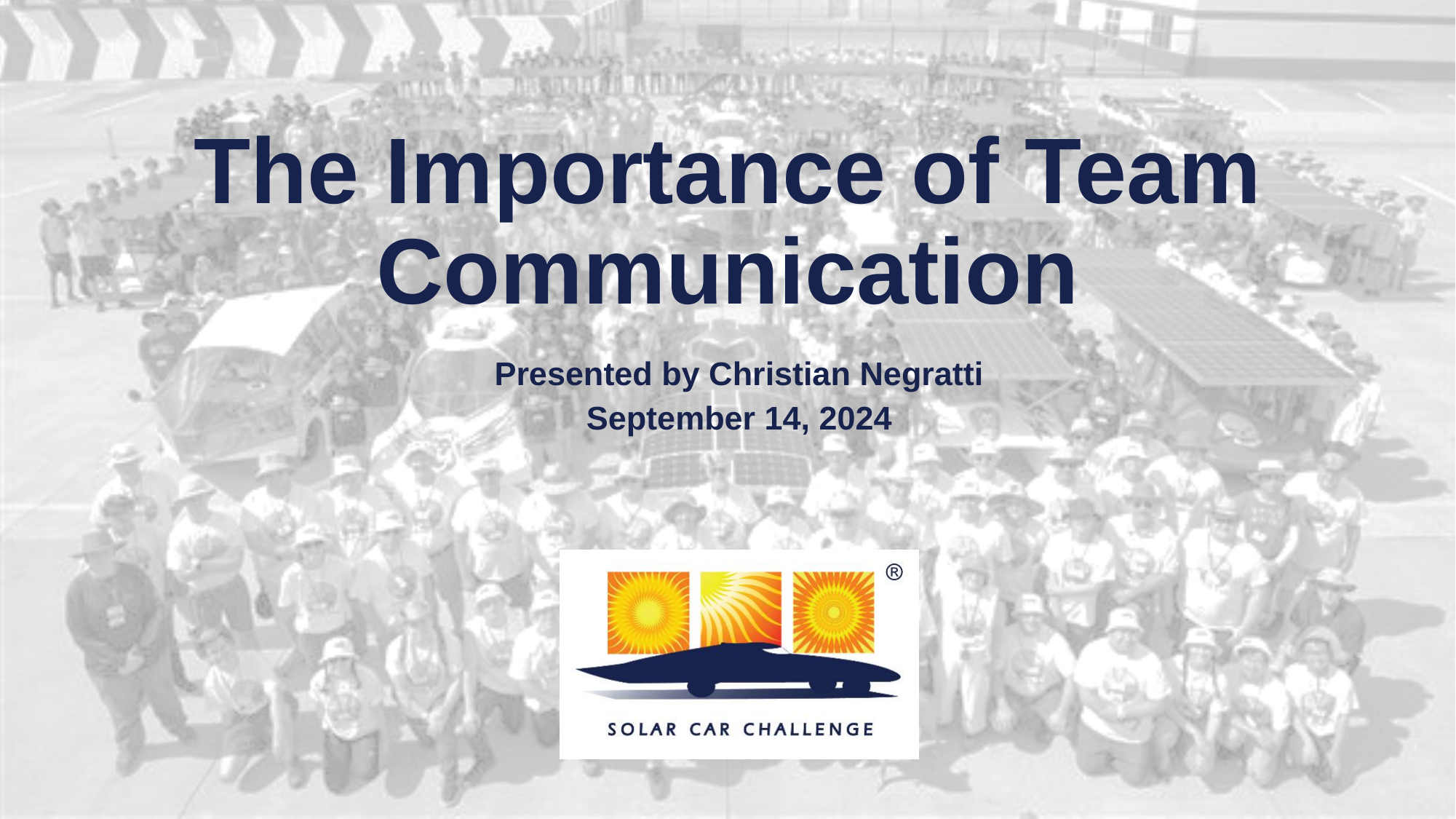

# The Importance of Team Communication
Presented by Christian Negratti
September 14, 2024